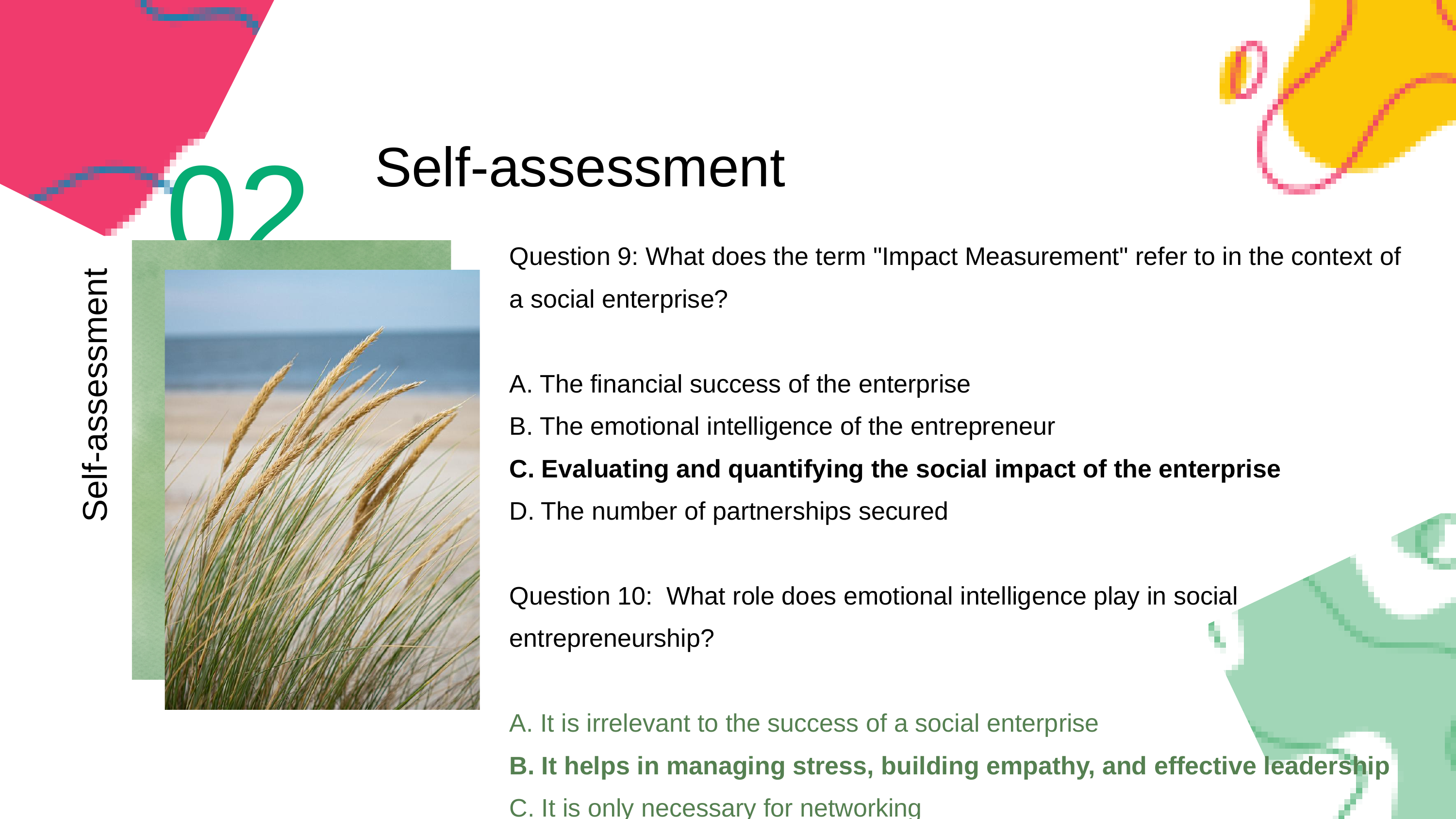

02
Self-assessment
Question 9: What does the term "Impact Measurement" refer to in the context of a social enterprise?

A. The financial success of the enterprise
B. The emotional intelligence of the entrepreneur
C. Evaluating and quantifying the social impact of the enterprise
D. The number of partnerships secured

Question 10:  What role does emotional intelligence play in social entrepreneurship?

A. It is irrelevant to the success of a social enterprise
B. It helps in managing stress, building empathy, and effective leadership
C. It is only necessary for networking
D. It is primarily about financial management

Self-assessment